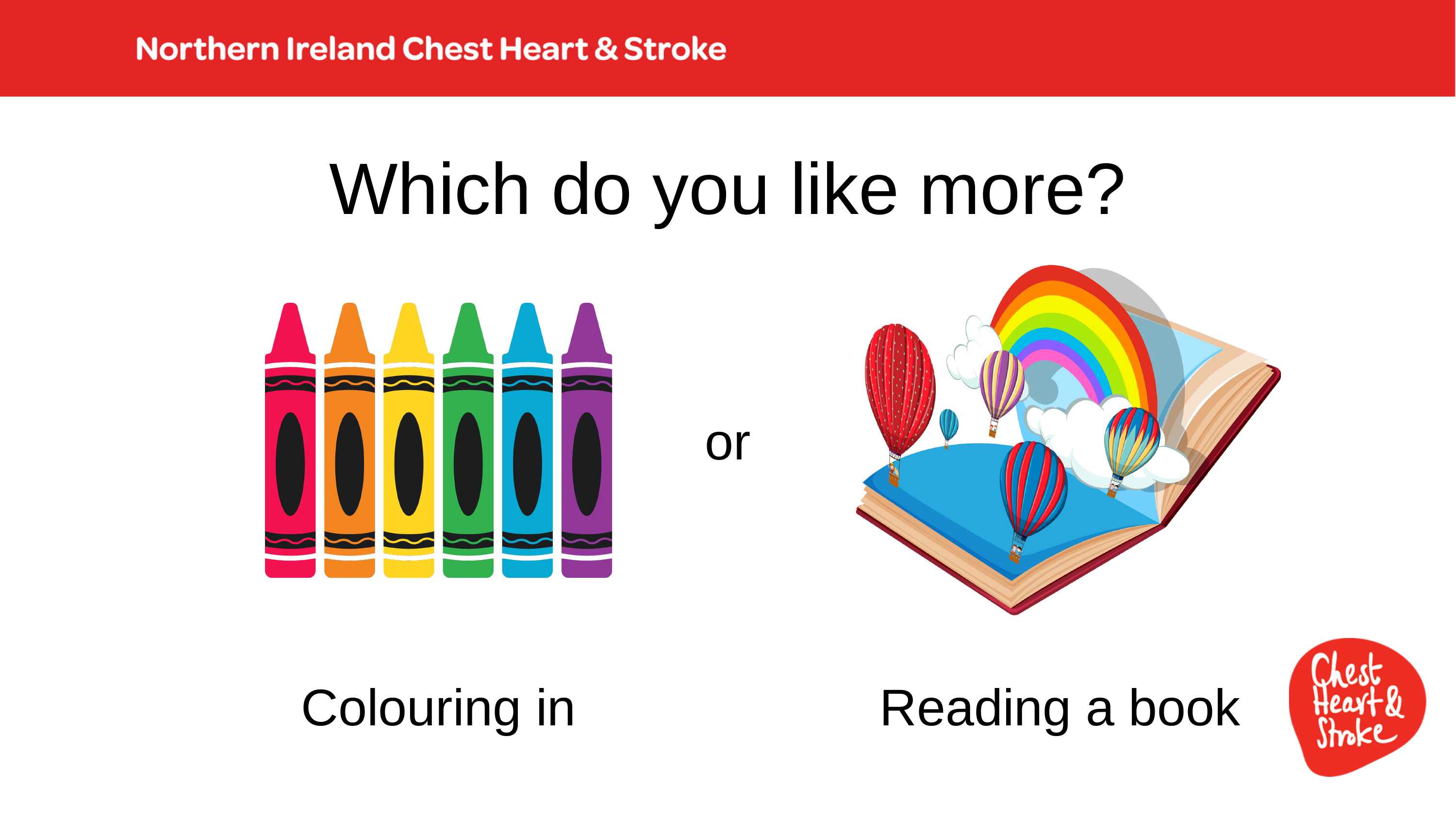

Which do you like more?

or

Colouring in
Reading a book